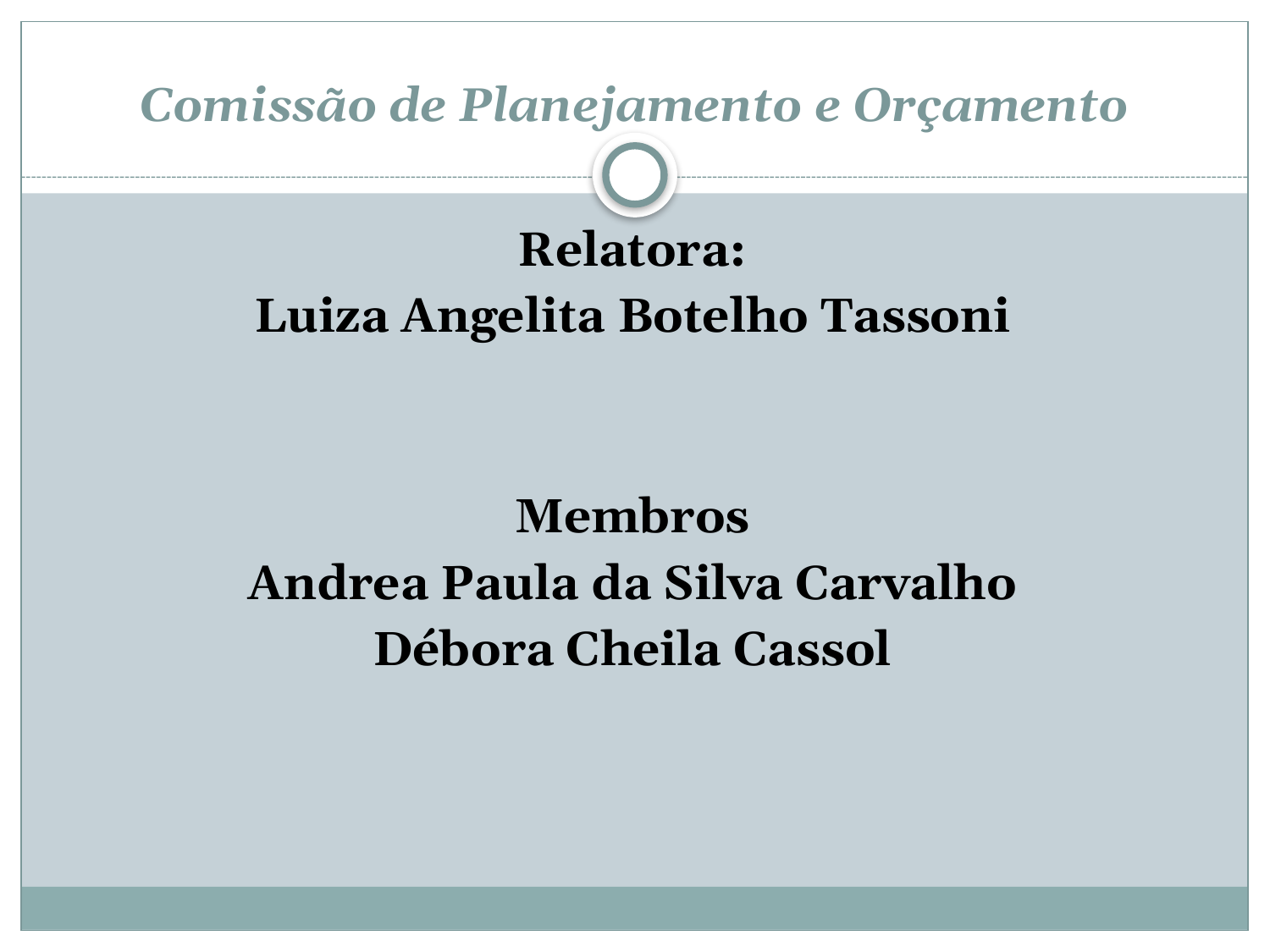

# Comissão de Planejamento e Orçamento
Relatora:
Luiza Angelita Botelho Tassoni

Membros
Andrea Paula da Silva Carvalho
Débora Cheila Cassol